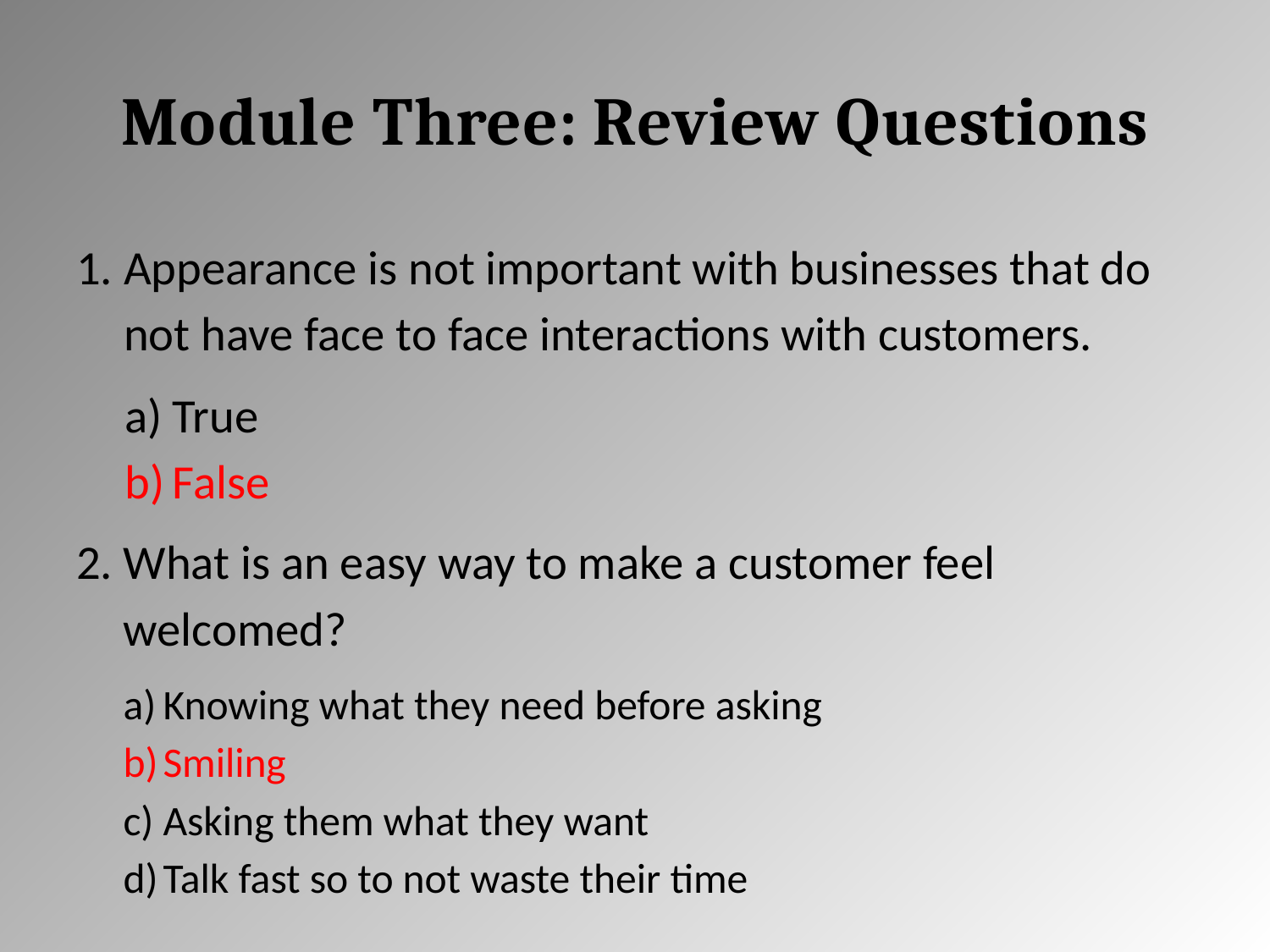

# Module Three: Review Questions
Appearance is not important with businesses that do not have face to face interactions with customers.
True
False
What is an easy way to make a customer feel welcomed?
Knowing what they need before asking
Smiling
Asking them what they want
Talk fast so to not waste their time